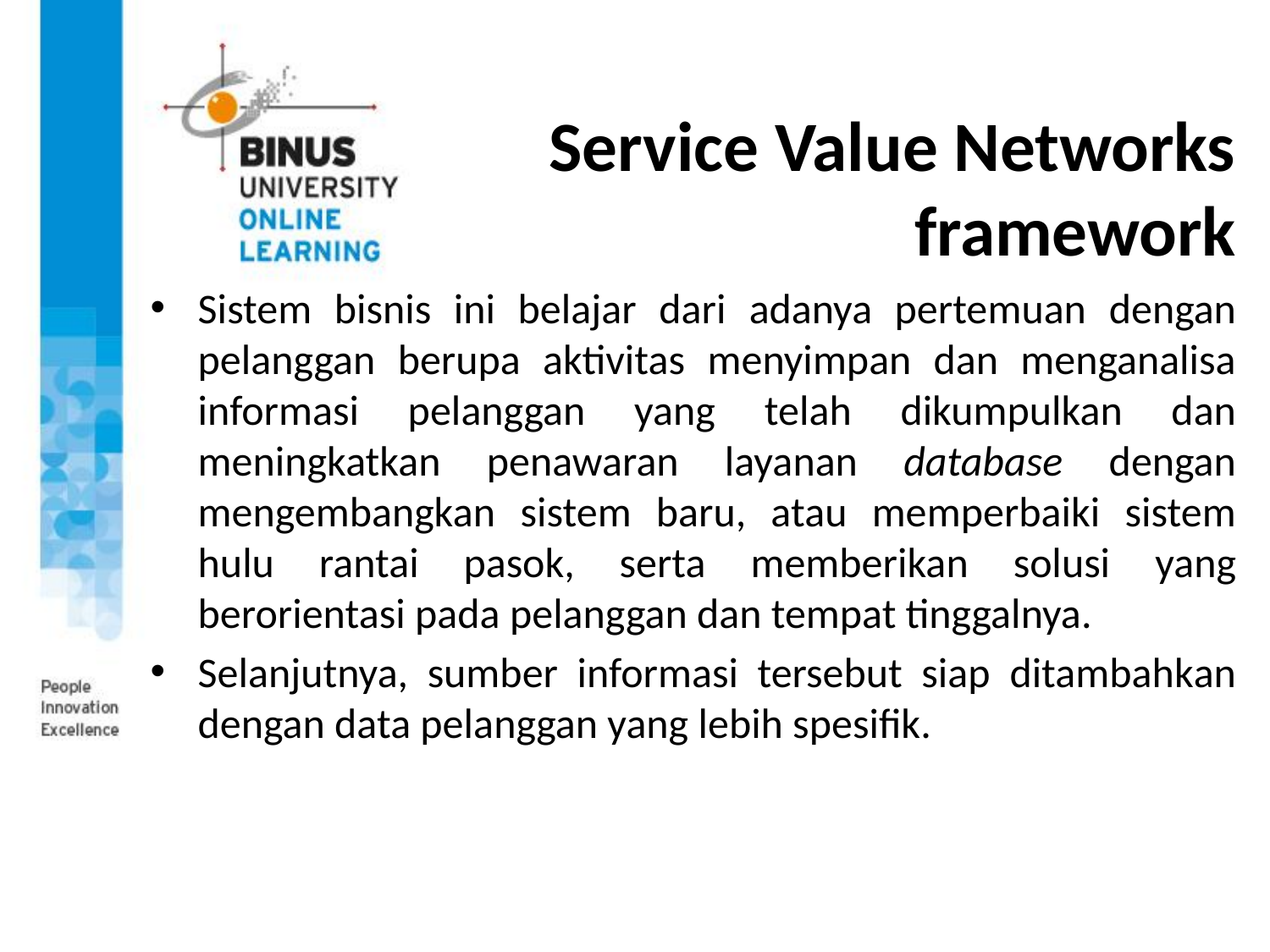

# Service Value Networks framework
Sistem bisnis ini belajar dari adanya pertemuan dengan pelanggan berupa aktivitas menyimpan dan menganalisa informasi pelanggan yang telah dikumpulkan dan meningkatkan penawaran layanan database dengan mengembangkan sistem baru, atau memperbaiki sistem hulu rantai pasok, serta memberikan solusi yang berorientasi pada pelanggan dan tempat tinggalnya.
Selanjutnya, sumber informasi tersebut siap ditambahkan dengan data pelanggan yang lebih spesifik.